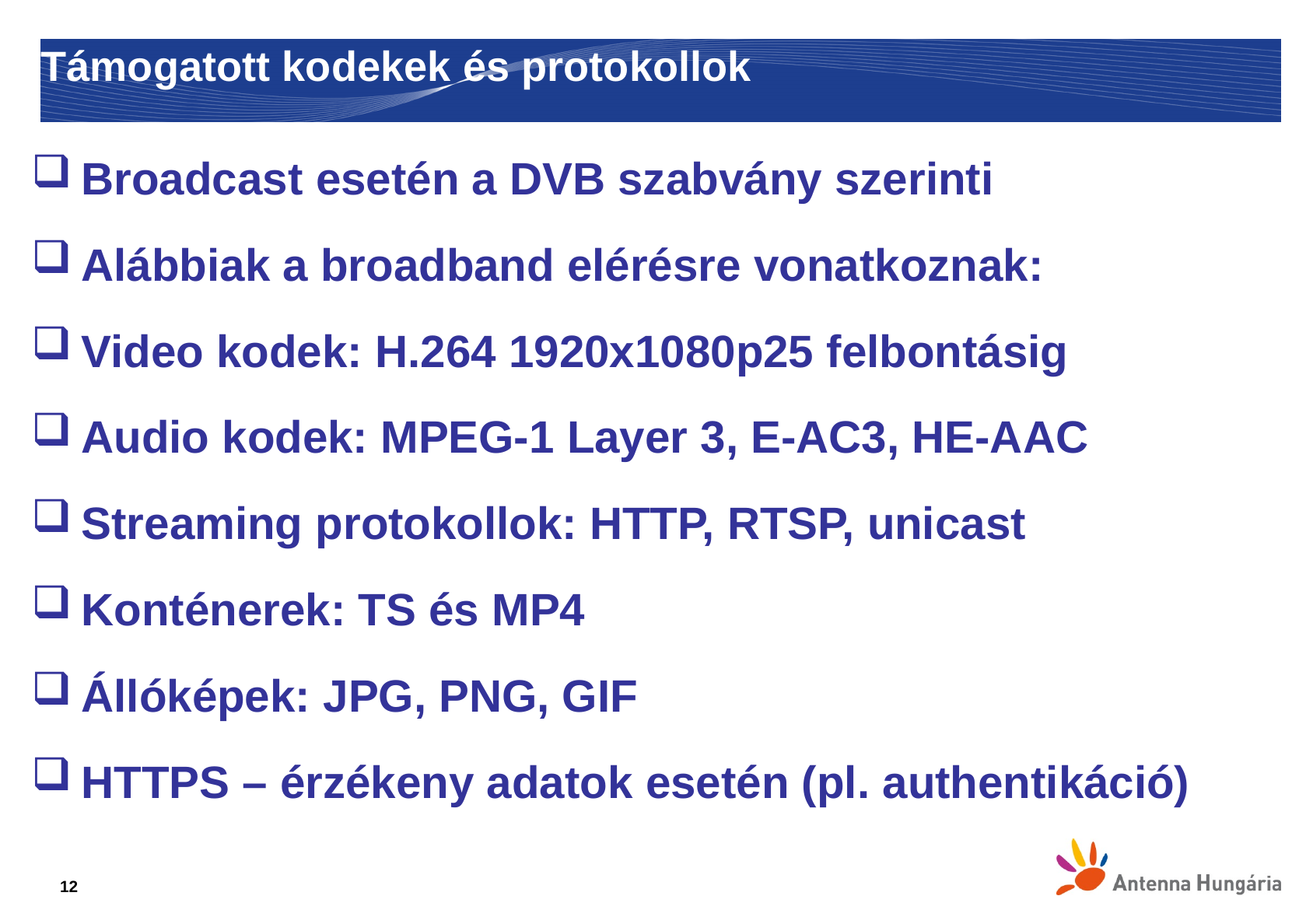

# Támogatott kodekek és protokollok
Broadcast esetén a DVB szabvány szerinti
Alábbiak a broadband elérésre vonatkoznak:
Video kodek: H.264 1920x1080p25 felbontásig
Audio kodek: MPEG-1 Layer 3, E-AC3, HE-AAC
Streaming protokollok: HTTP, RTSP, unicast
Konténerek: TS és MP4
Állóképek: JPG, PNG, GIF
HTTPS – érzékeny adatok esetén (pl. authentikáció)

12